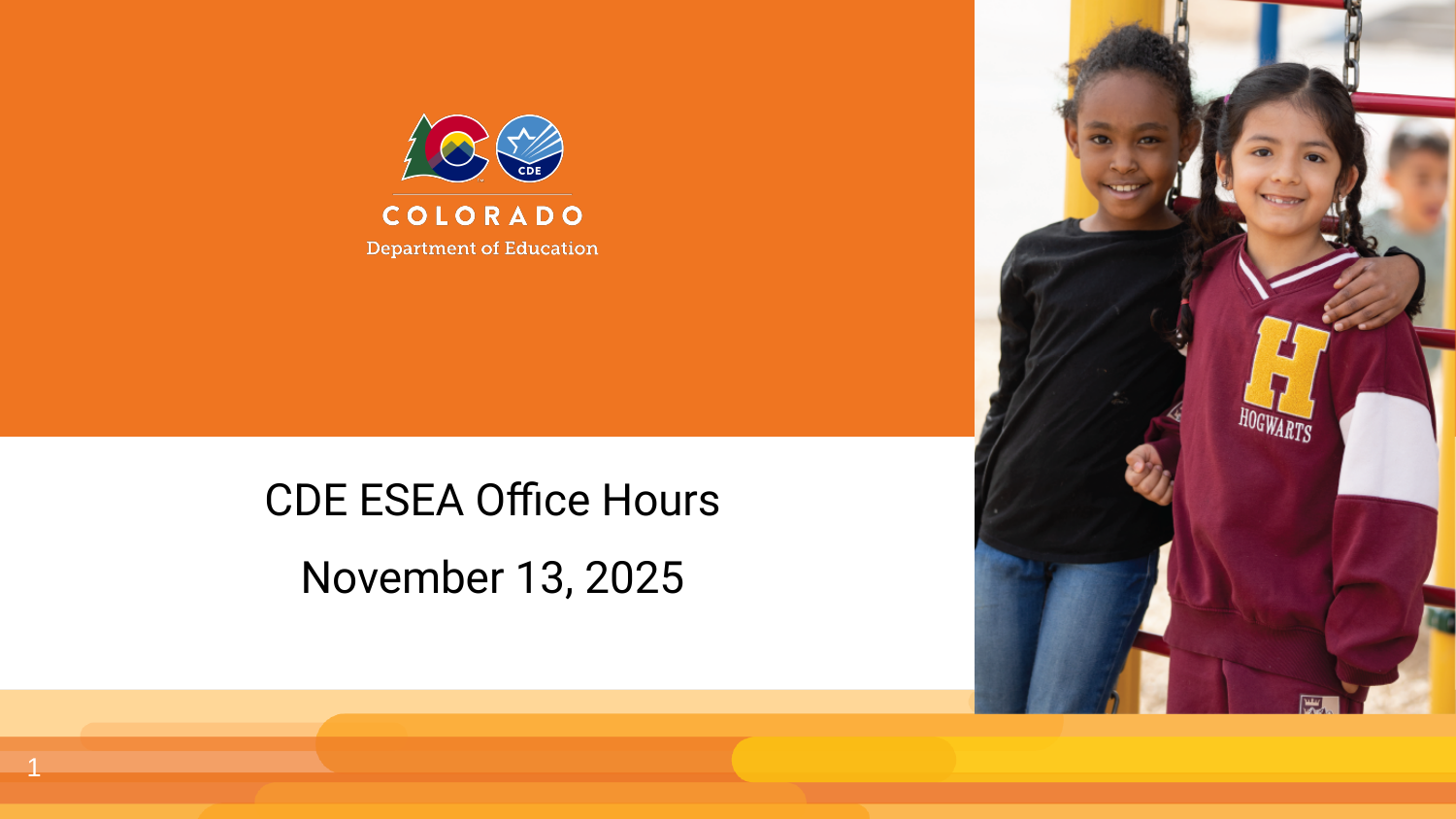

CDE ESEA Office Hours

November 13, 2025